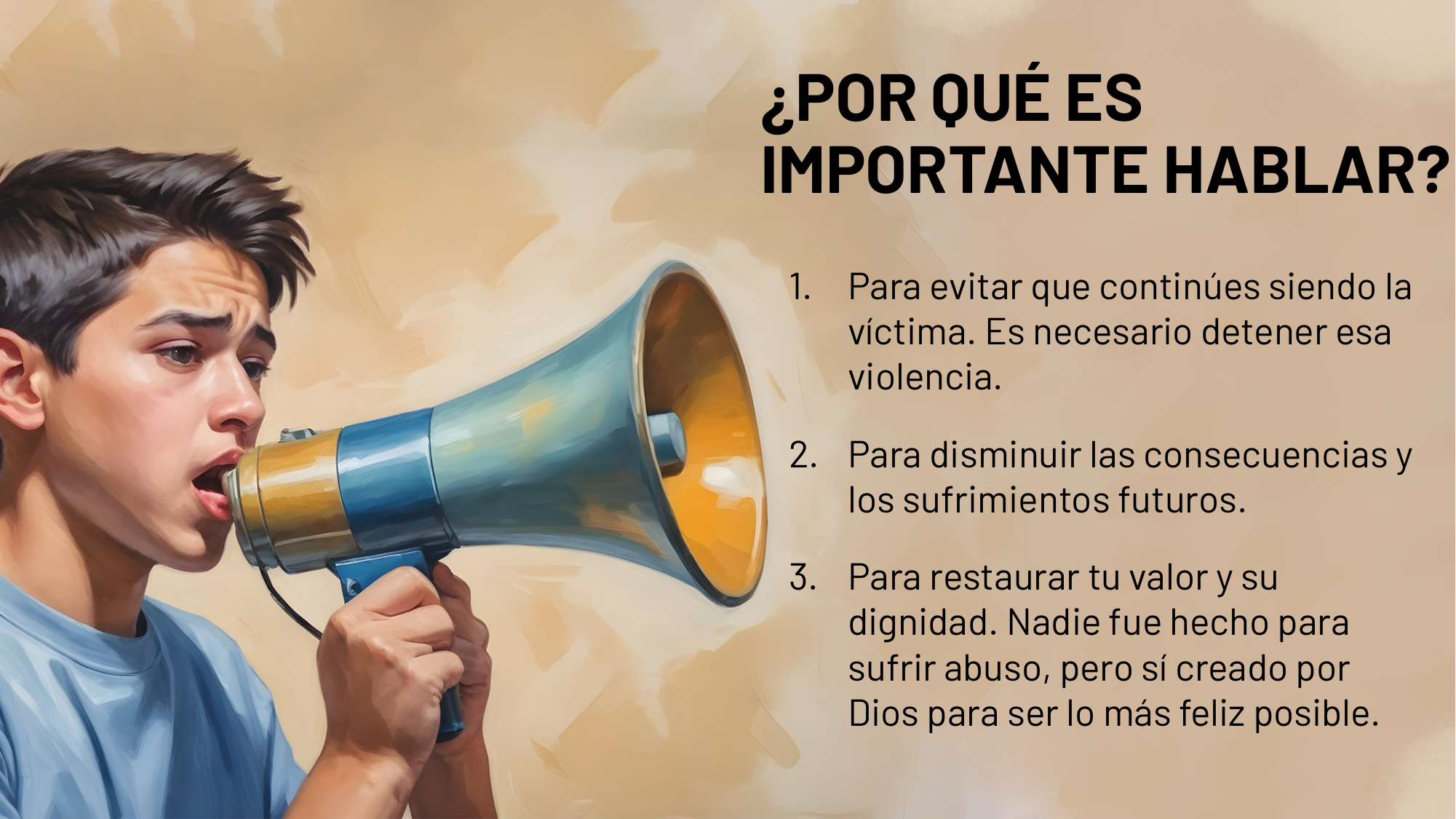

# ¿POR QUÉ ES IMPORTANTE HABLAR?
Para evitar que continúes siendo la víctima. Es necesario detener esa violencia.
Para disminuir las consecuencias y los sufrimientos futuros.
Para restaurar tu valor y su dignidad. Nadie fue hecho para sufrir abuso, pero sí creado por Dios para ser lo más feliz posible.